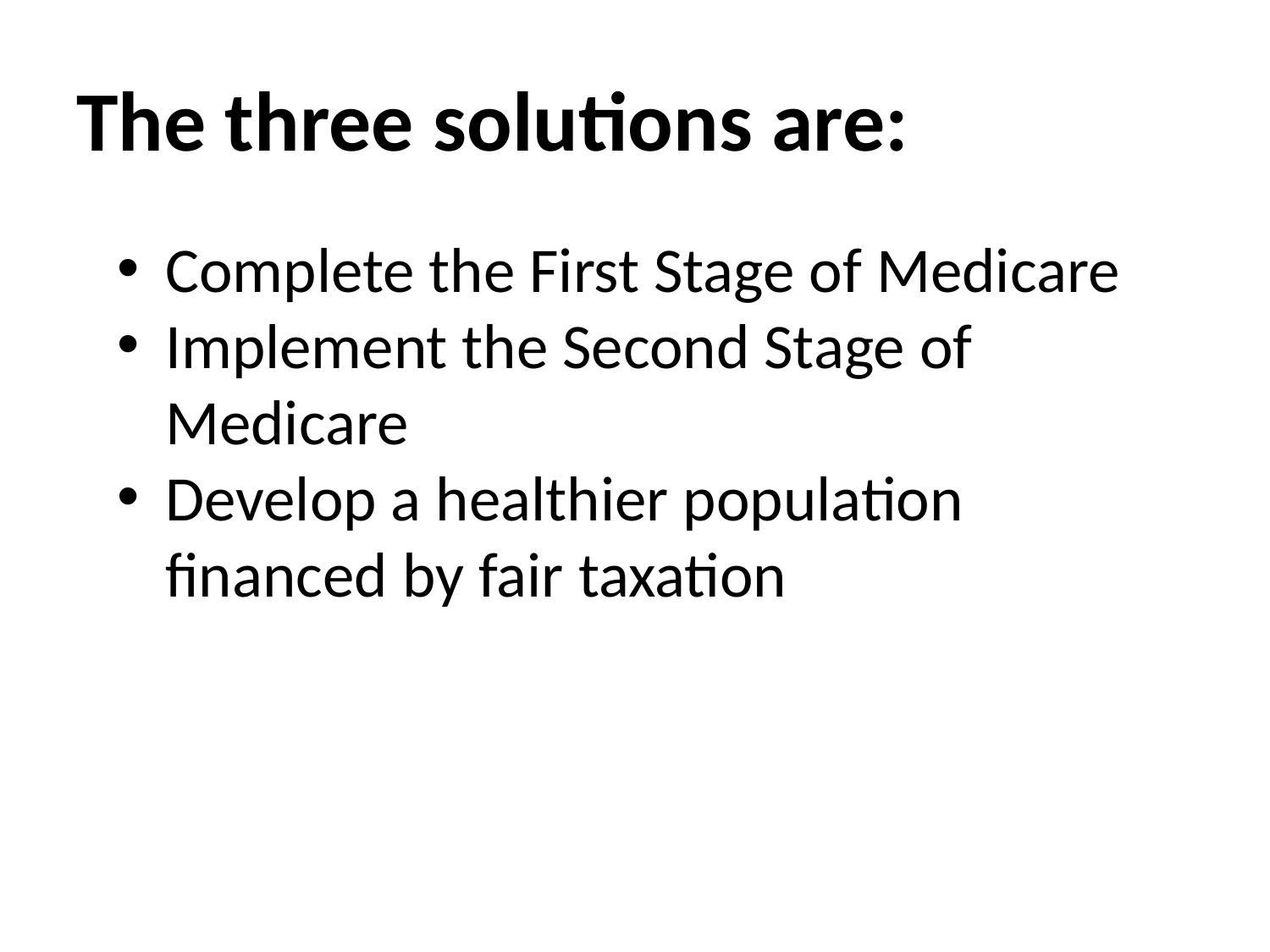

# The three solutions are:
Complete the First Stage of Medicare
Implement the Second Stage of Medicare
Develop a healthier population financed by fair taxation